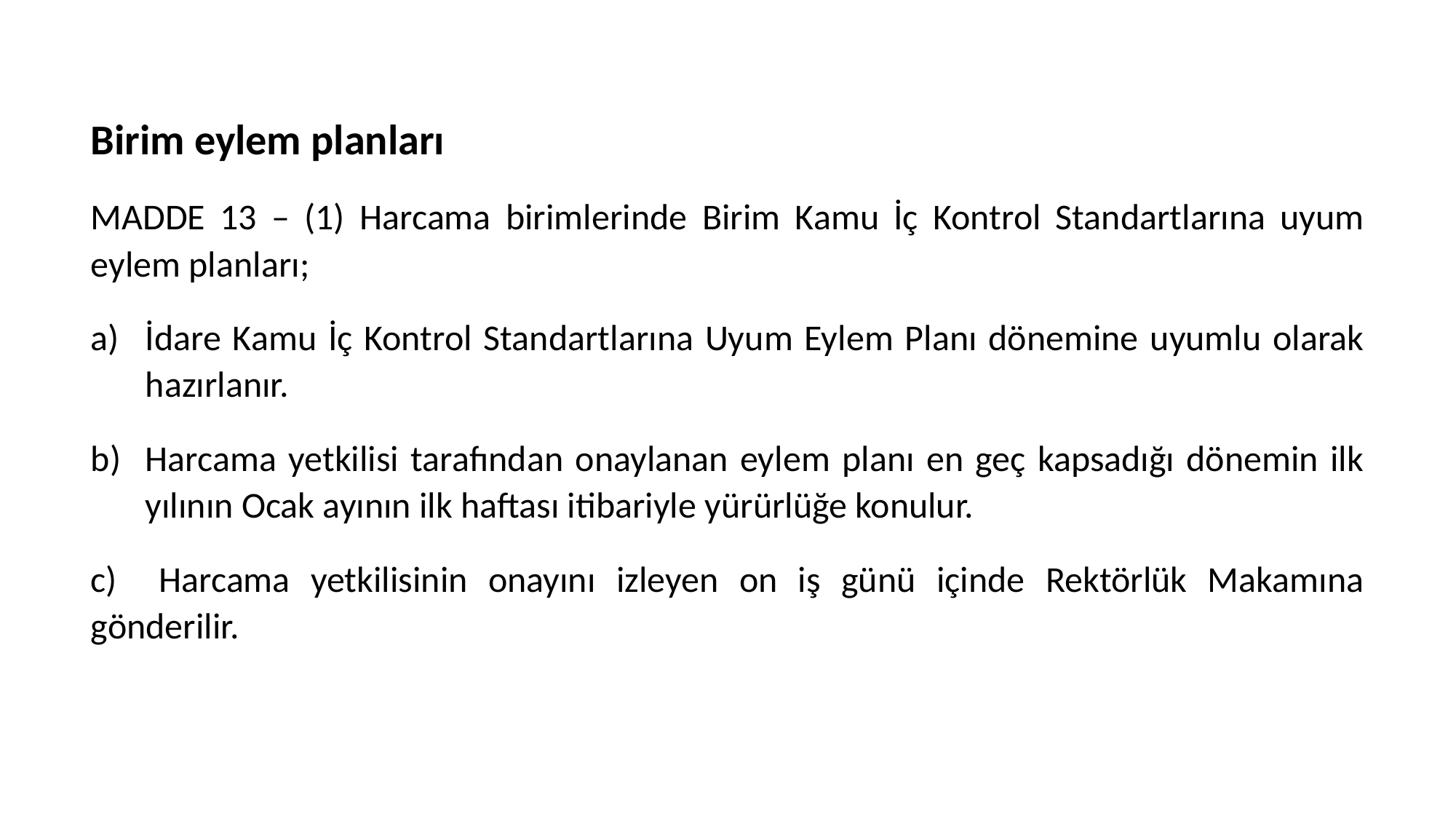

Birim eylem planları
MADDE 13 – (1) Harcama birimlerinde Birim Kamu İç Kontrol Standartlarına uyum eylem planları;
İdare Kamu İç Kontrol Standartlarına Uyum Eylem Planı dönemine uyumlu olarak hazırlanır.
Harcama yetkilisi tarafından onaylanan eylem planı en geç kapsadığı dönemin ilk yılının Ocak ayının ilk haftası itibariyle yürürlüğe konulur.
c)  Harcama yetkilisinin onayını izleyen on iş günü içinde Rektörlük Makamına gönderilir.